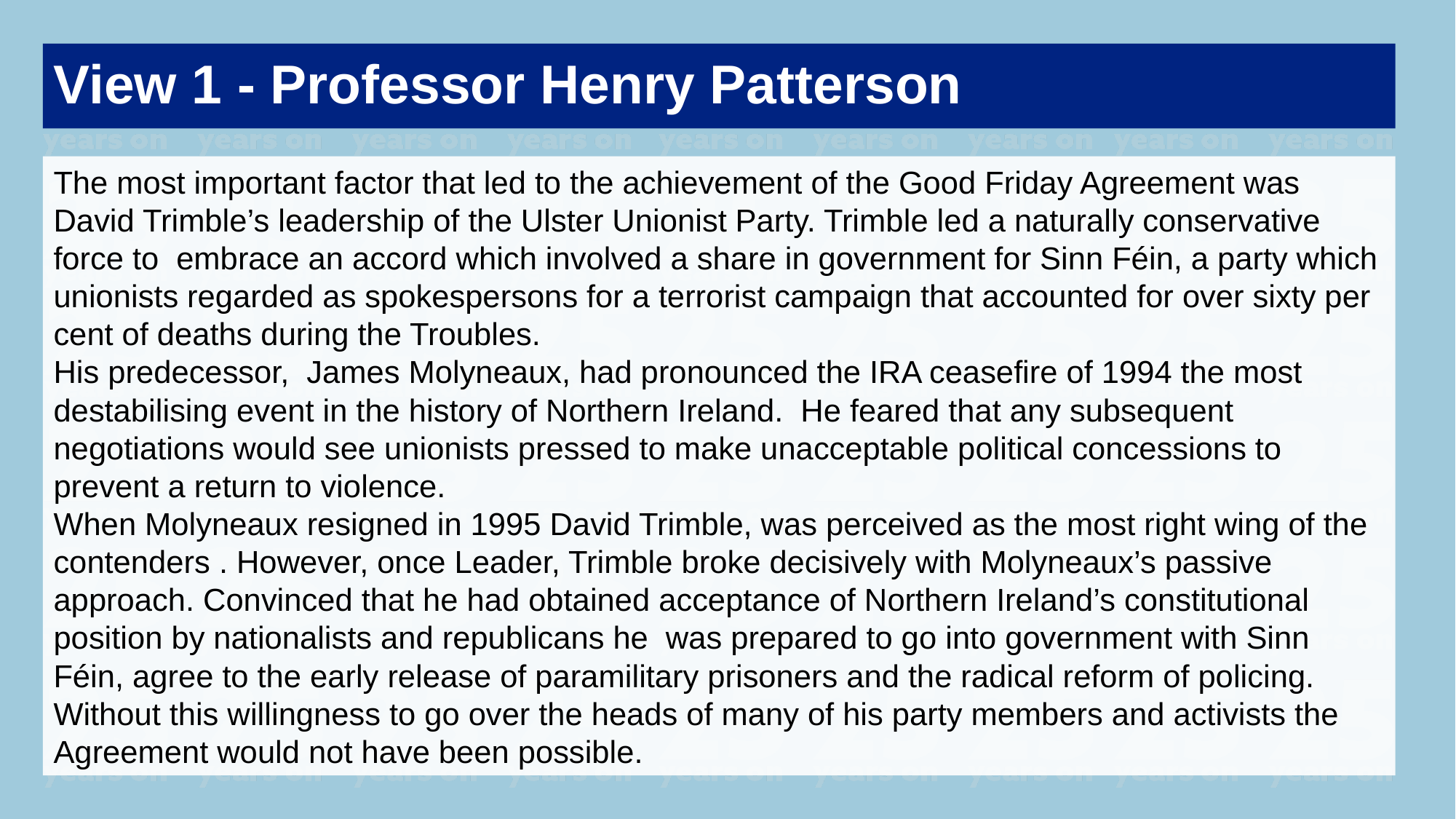

View 1 - Professor Henry Patterson
The most important factor that led to the achievement of the Good Friday Agreement was David Trimble’s leadership of the Ulster Unionist Party. Trimble led a naturally conservative force to  embrace an accord which involved a share in government for Sinn Féin, a party which unionists regarded as spokespersons for a terrorist campaign that accounted for over sixty per cent of deaths during the Troubles.
His predecessor,  James Molyneaux, had pronounced the IRA ceasefire of 1994 the most destabilising event in the history of Northern Ireland.  He feared that any subsequent negotiations would see unionists pressed to make unacceptable political concessions to prevent a return to violence.
When Molyneaux resigned in 1995 David Trimble, was perceived as the most right wing of the contenders . However, once Leader, Trimble broke decisively with Molyneaux’s passive approach. Convinced that he had obtained acceptance of Northern Ireland’s constitutional position by nationalists and republicans he  was prepared to go into government with Sinn Féin, agree to the early release of paramilitary prisoners and the radical reform of policing. Without this willingness to go over the heads of many of his party members and activists the Agreement would not have been possible.